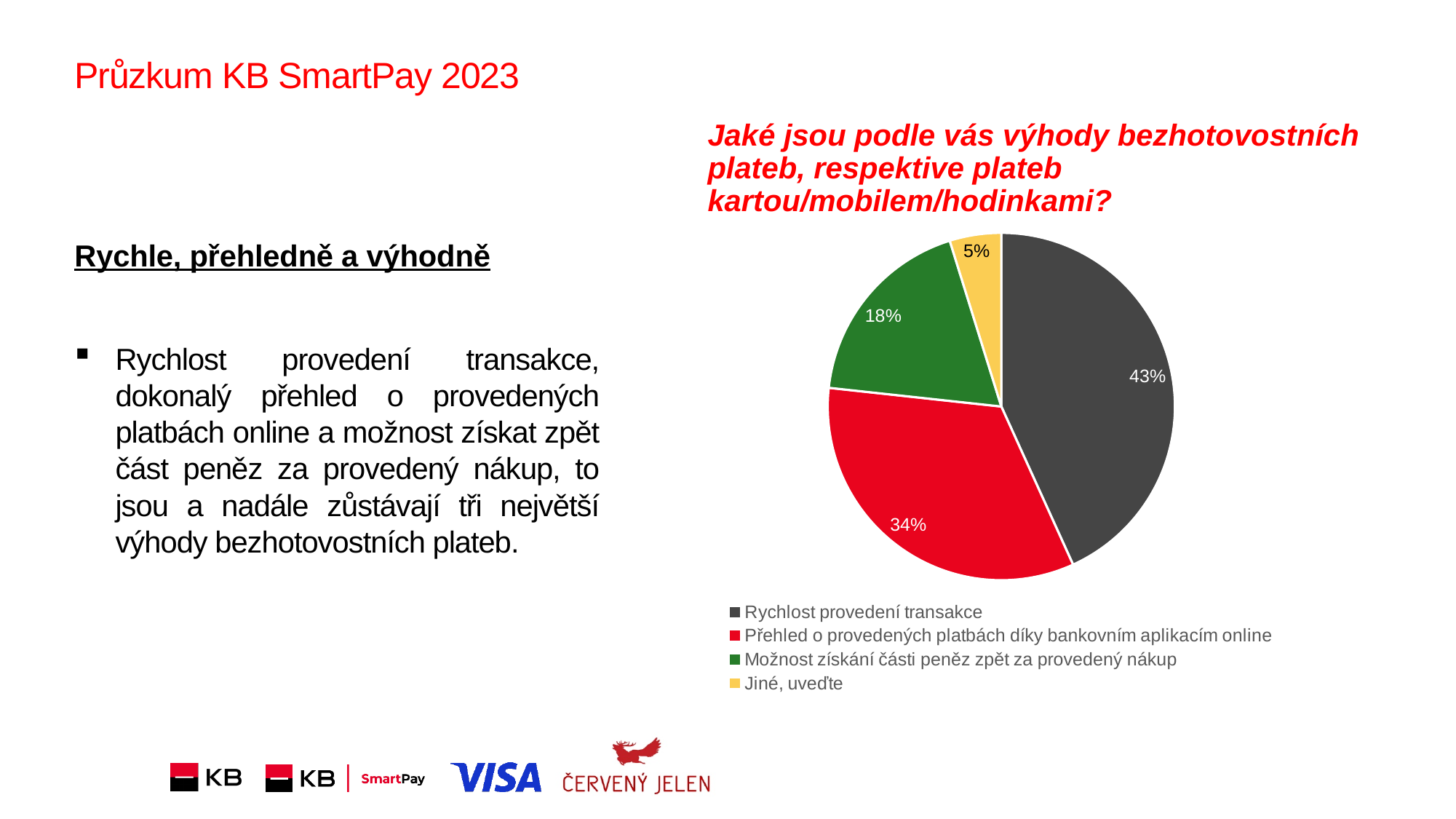

# Průzkum KB SmartPay 2023
Jaké jsou podle vás výhody bezhotovostních plateb, respektive plateb kartou/mobilem/hodinkami?

Rychle, přehledně a výhodně

Rychlost provedení transakce, dokonalý přehled o provedených platbách online a možnost získat zpět část peněz za provedený nákup, to jsou a nadále zůstávají tři největší výhody bezhotovostních plateb.

### Chart

| Category | Sales |
|---|---|
| Rychlost provedení transakce | 81.017612524462 |
| Přehled o provedených platbách díky bankovním aplikacím online | 62.818003913894 |
| Možnost získání části peněz zpět za provedený nákup | 34.637964774951 |
| Jiné, uveďte | 9.0019569471624 |